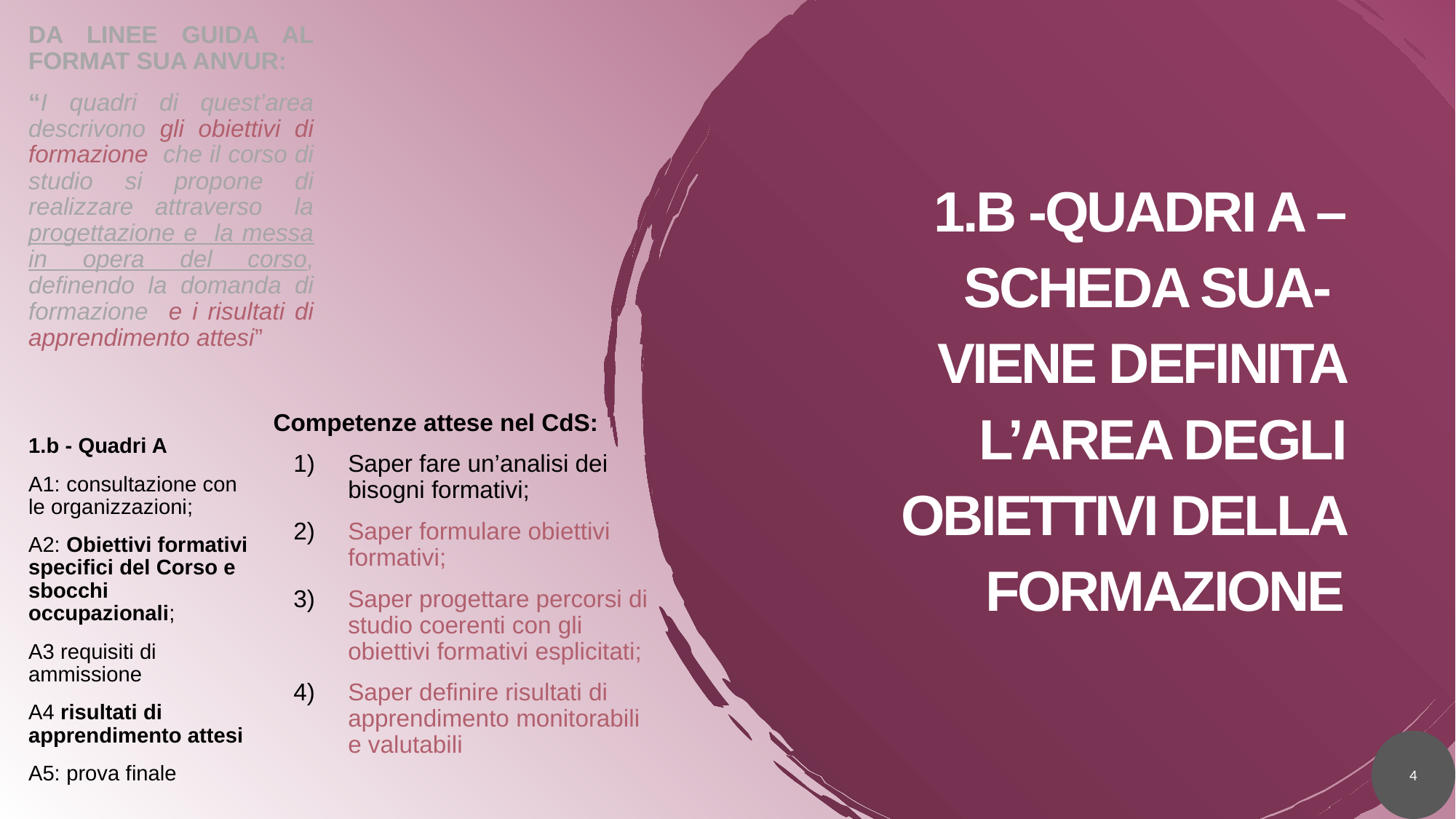

Da Linee guida al format SUA Anvur:
“I quadri di quest’area descrivono gli obiettivi di formazione  che il corso di studio si propone di realizzare  attraverso   la progettazione e  la messa in opera del corso, definendo la domanda di formazione  e i risultati di apprendimento attesi”
# 1.B -QUADRI A – Scheda SUA- Viene definita l’area degli Obiettivi della formazione
Competenze attese nel CdS:
Saper fare un’analisi dei bisogni formativi;
Saper formulare obiettivi formativi;
Saper progettare percorsi di studio coerenti con gli obiettivi formativi esplicitati;
Saper definire risultati di apprendimento monitorabili e valutabili
1.b - Quadri A
A1: consultazione con le organizzazioni;
A2: Obiettivi formativi specifici del Corso e sbocchi occupazionali;
A3 requisiti di ammissione
A4 risultati di apprendimento attesi
A5: prova finale

4